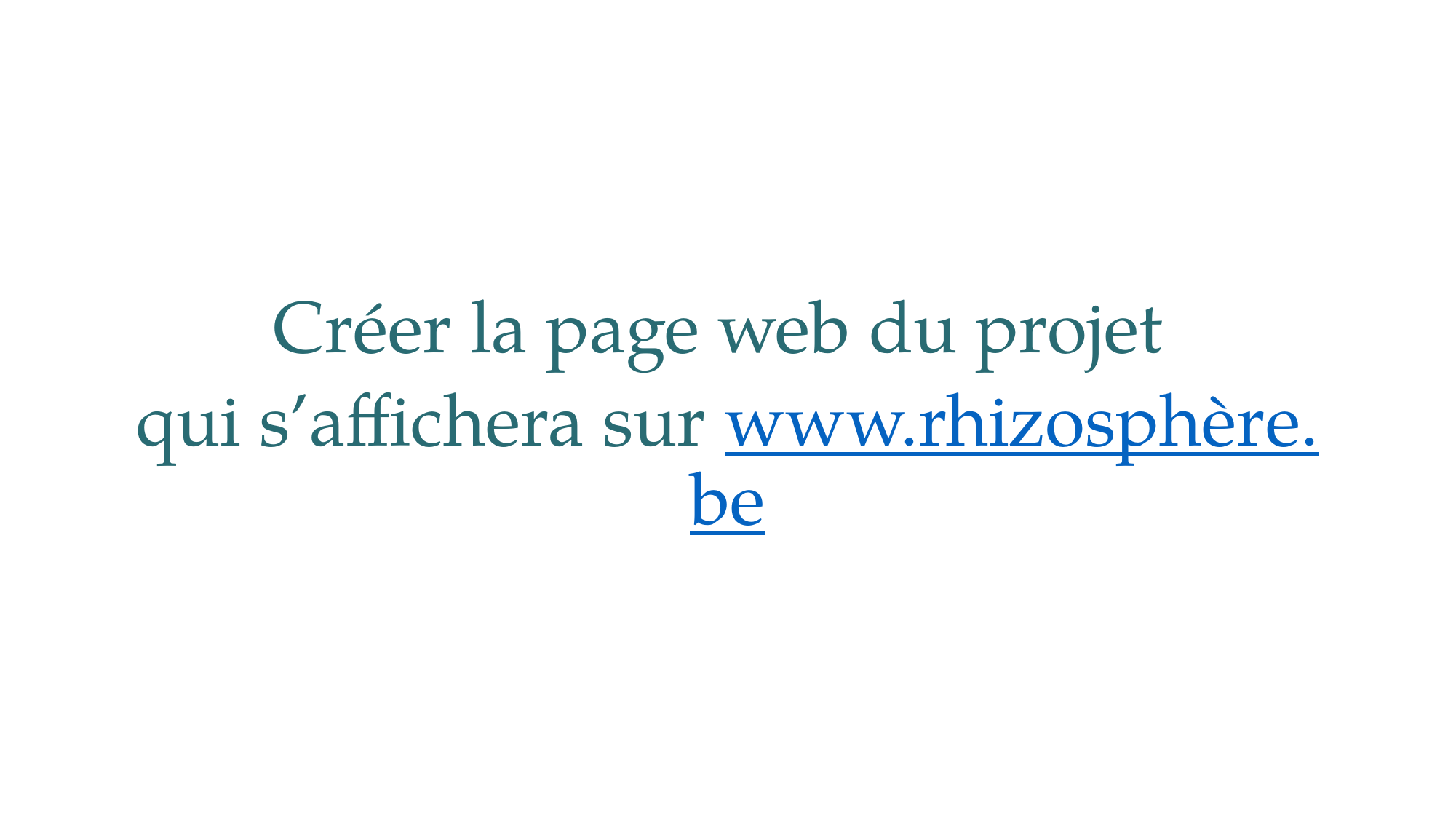

Créer la page web du projet
qui s’affichera sur www.rhizosphère.be